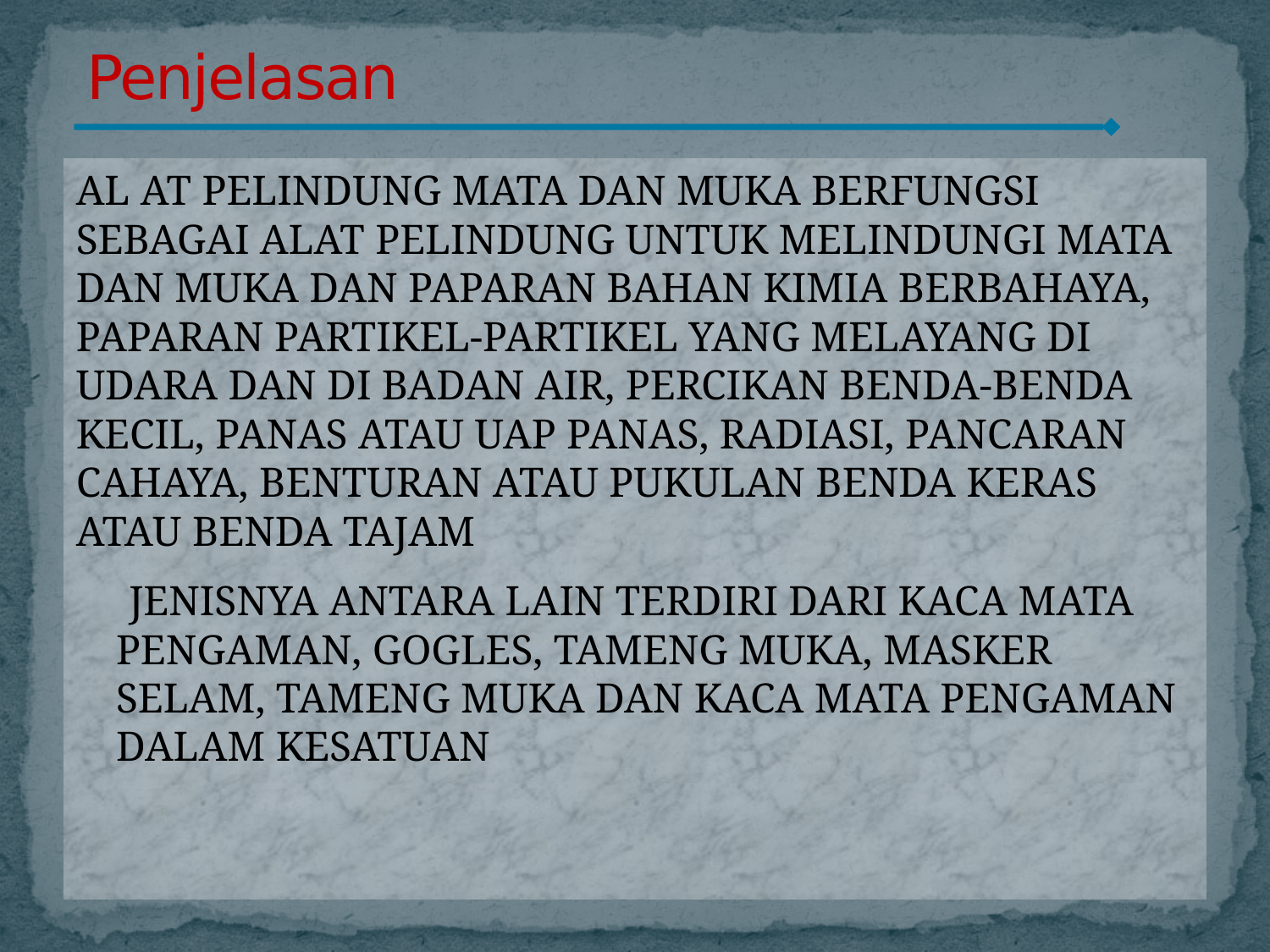

Penjelasan
#

AL AT PELINDUNG MATA DAN MUKA BERFUNGSI SEBAGAI ALAT PELINDUNG UNTUK MELINDUNGI MATA DAN MUKA DAN PAPARAN BAHAN KIMIA BERBAHAYA, PAPARAN PARTIKEL-PARTIKEL YANG MELAYANG DI UDARA DAN DI BADAN AIR, PERCIKAN BENDA-BENDA KECIL, PANAS ATAU UAP PANAS, RADIASI, PANCARAN CAHAYA, BENTURAN ATAU PUKULAN BENDA KERAS ATAU BENDA TAJAM
     JENISNYA ANTARA LAIN TERDIRI DARI KACA MATA PENGAMAN, GOGLES, TAMENG MUKA, MASKER SELAM, TAMENG MUKA DAN KACA MATA PENGAMAN DALAM KESATUAN